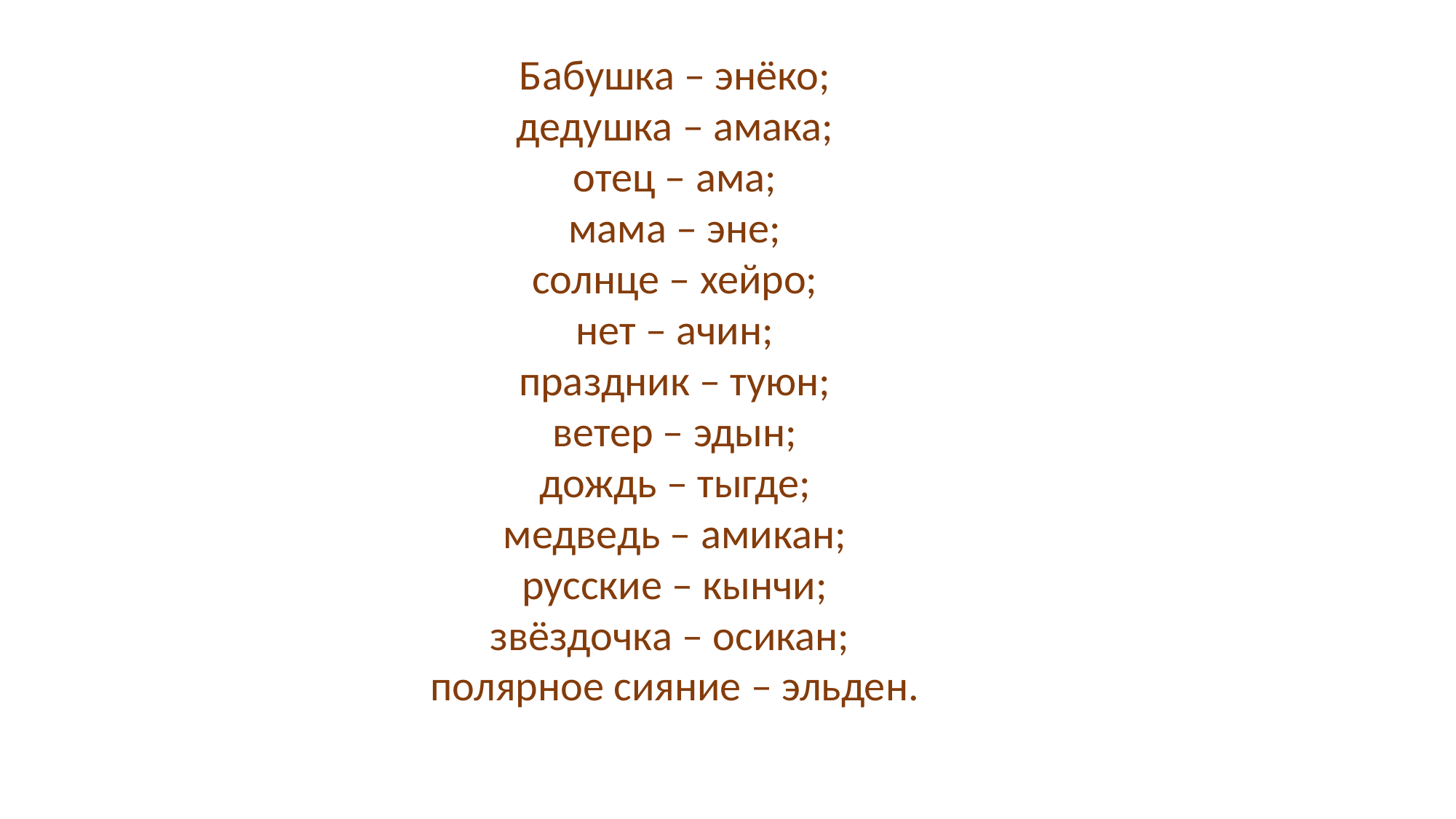

Бабушка – энёко;
дедушка – амака;
отец – ама;
мама – эне;
солнце – хейро;
нет – ачин;
праздник – туюн;
ветер – эдын;
дождь – тыгде;
медведь – амикан;
русские – кынчи;
звёздочка – осикан;
полярное сияние – эльден.